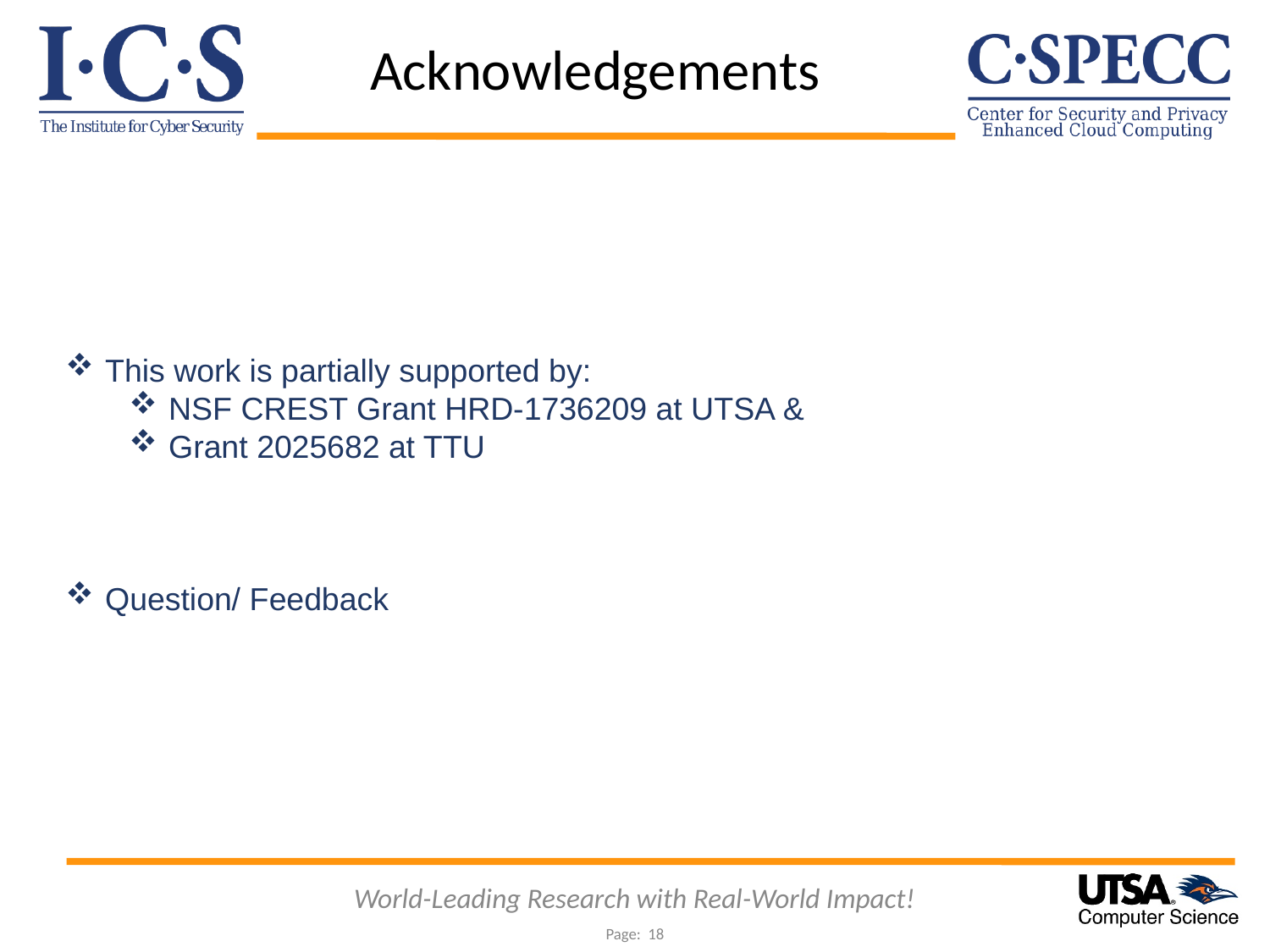

# Acknowledgements
This work is partially supported by:
NSF CREST Grant HRD-1736209 at UTSA &
Grant 2025682 at TTU

Question/ Feedback